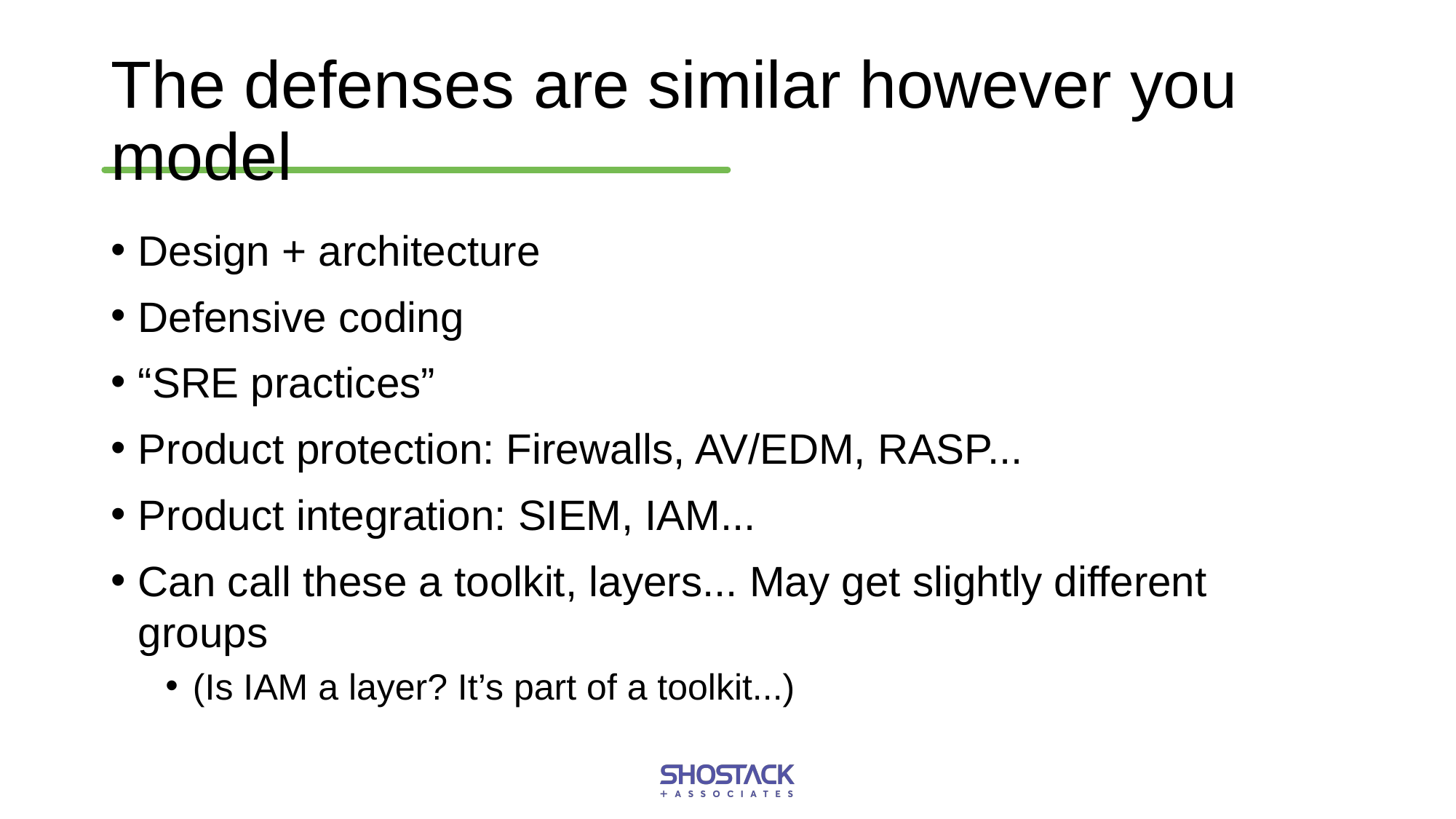

# The defenses are similar however you model
Design + architecture
Defensive coding
“SRE practices”
Product protection: Firewalls, AV/EDM, RASP...
Product integration: SIEM, IAM...
Can call these a toolkit, layers... May get slightly different groups
(Is IAM a layer? It’s part of a toolkit...)